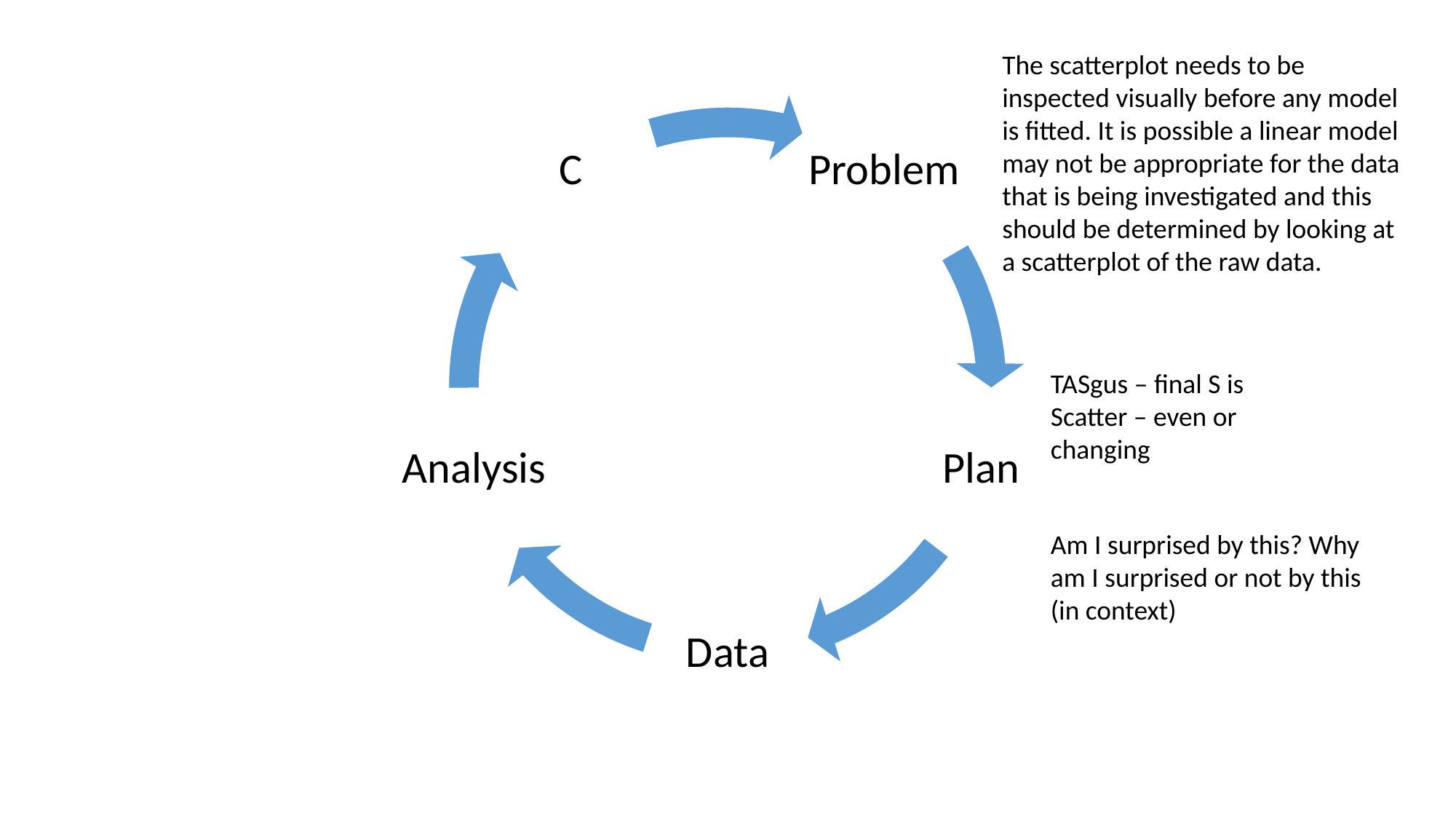

The scatterplot needs to be inspected visually before any model is fitted. It is possible a linear model may not be appropriate for the data that is being investigated and this should be determined by looking at a scatterplot of the raw data.
Problem
Plan
Data
Analysis
C
TASgus – final S is
Scatter – even or changing
Am I surprised by this? Why am I surprised or not by this (in context)